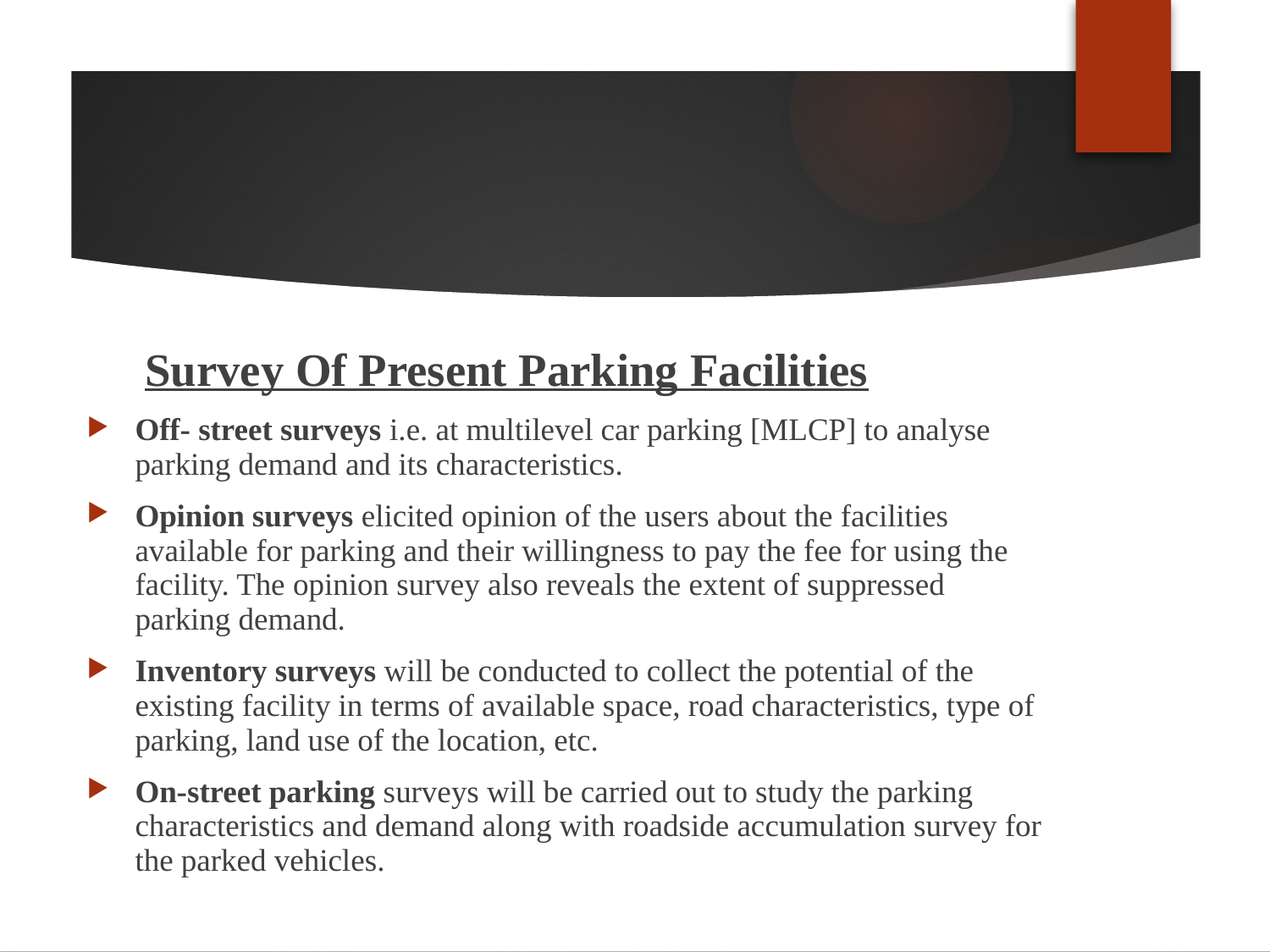

Survey Of Present Parking Facilities
Off- street surveys i.e. at multilevel car parking [MLCP] to analyse parking demand and its characteristics.
Opinion surveys elicited opinion of the users about the facilities available for parking and their willingness to pay the fee for using the facility. The opinion survey also reveals the extent of suppressed parking demand.
Inventory surveys will be conducted to collect the potential of the existing facility in terms of available space, road characteristics, type of parking, land use of the location, etc.
On-street parking surveys will be carried out to study the parking characteristics and demand along with roadside accumulation survey for the parked vehicles.